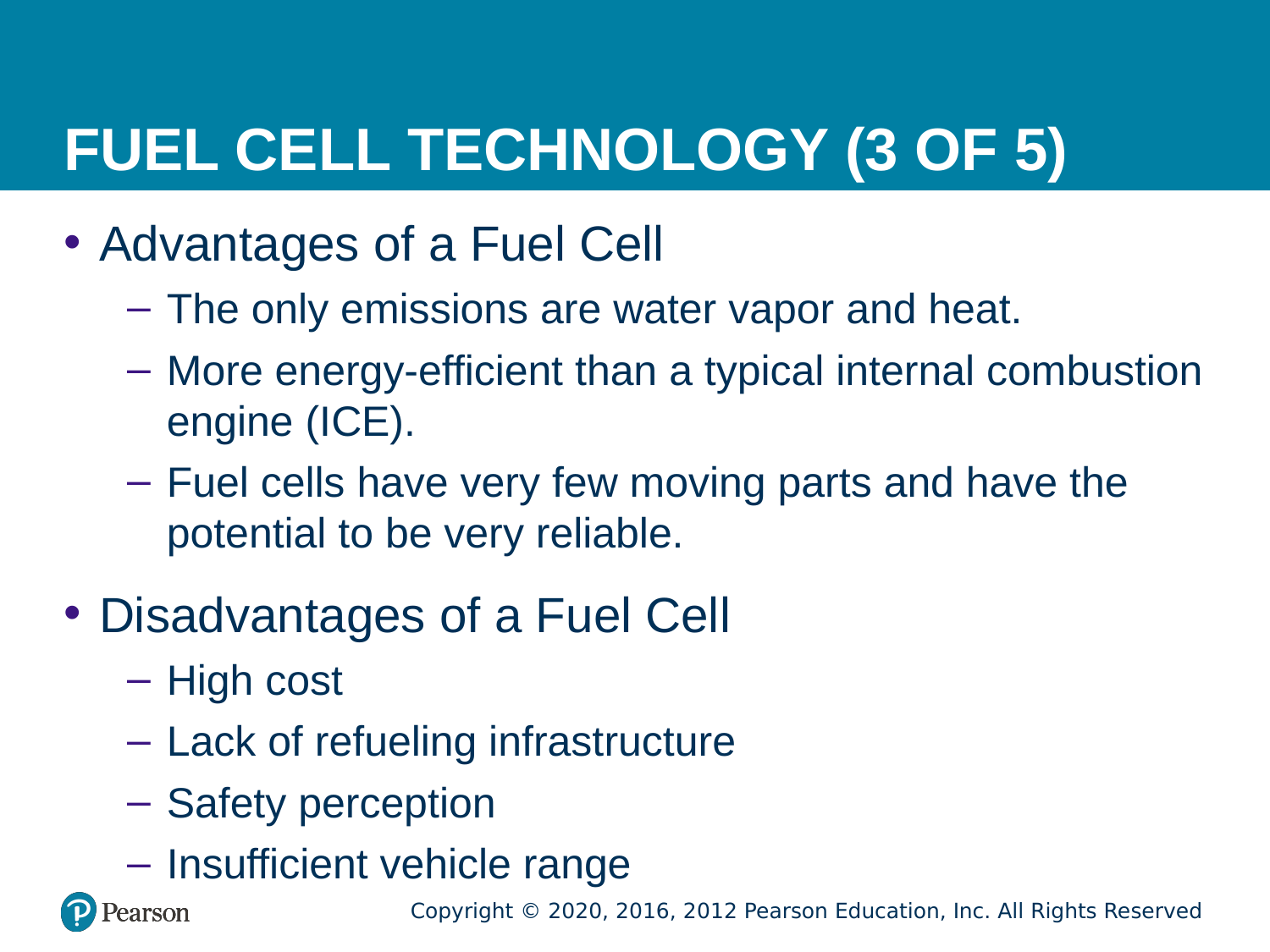

# FUEL CELL TECHNOLOGY (3 OF 5)
Advantages of a Fuel Cell
The only emissions are water vapor and heat.
More energy-efficient than a typical internal combustion engine (ICE).
Fuel cells have very few moving parts and have the potential to be very reliable.
Disadvantages of a Fuel Cell
High cost
Lack of refueling infrastructure
Safety perception
Insufficient vehicle range